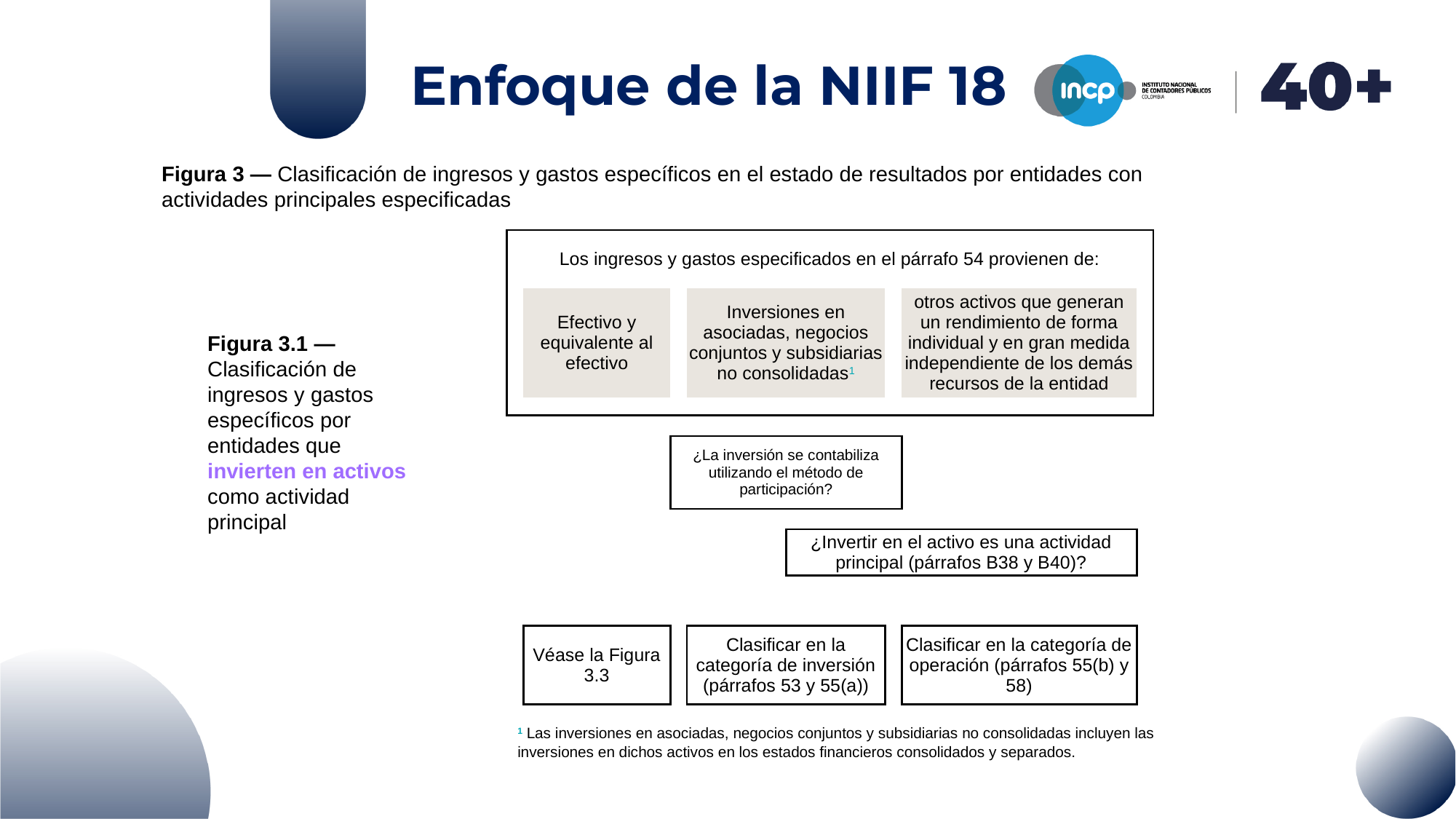

Enfoque de la NIIF 18
Figura 3 — Clasificación de ingresos y gastos específicos en el estado de resultados por entidades con actividades principales especificadas
|  |  |  |  |  |  |  |  |
| --- | --- | --- | --- | --- | --- | --- | --- |
|  | Los ingresos y gastos especificados en el párrafo 54 provienen de: |  |  |  |  |  |  |
|  |  |  |  |  |  |  |  |
|  | Efectivo y equivalente al efectivo |  | Inversiones en asociadas, negocios conjuntos y subsidiarias no consolidadas1 |  |  | otros activos que generan un rendimiento de forma individual y en gran medida independiente de los demás recursos de la entidad |  |
|  |  |  |  |  |  |  |  |
|  |  |  |  |  |  |  |  |
|  |  | ¿La inversión se contabiliza utilizando el método de participación? |  |  |  |  |  |
|  |  |  |  |  |  |  |  |
|  |  |  |  | ¿Invertir en el activo es una actividad principal (párrafos B38 y B40)? |  |  |  |
|  |  |  |  |  |  |  |  |
|  | Véase la Figura 3.3 |  | Clasificar en la categoría de inversión (párrafos 53 y 55(a)) |  |  | Clasificar en la categoría de operación (párrafos 55(b) y 58) |  |
Figura 3.1 — Clasificación de ingresos y gastos específicos por entidades que invierten en activos como actividad principal
1 Las inversiones en asociadas, negocios conjuntos y subsidiarias no consolidadas incluyen las inversiones en dichos activos en los estados financieros consolidados y separados.